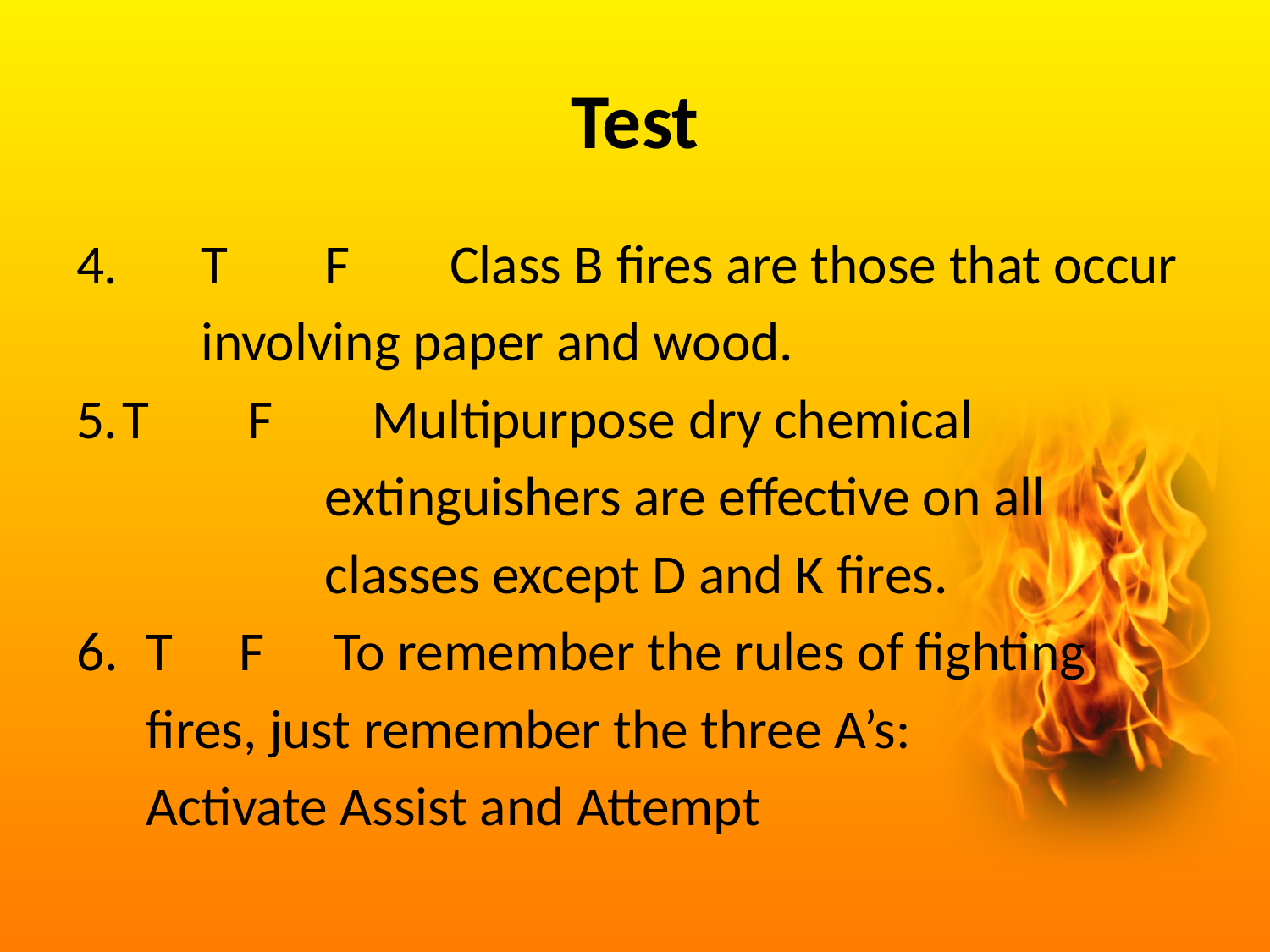

# Test
4.	T	F	Class B fires are those that occur
			involving paper and wood.
5.		T	F	Multipurpose dry chemical
extinguishers are effective on all
classes except D and K fires.
T	F	To remember the rules of fighting
				fires, just remember the three A’s:
				Activate Assist and Attempt